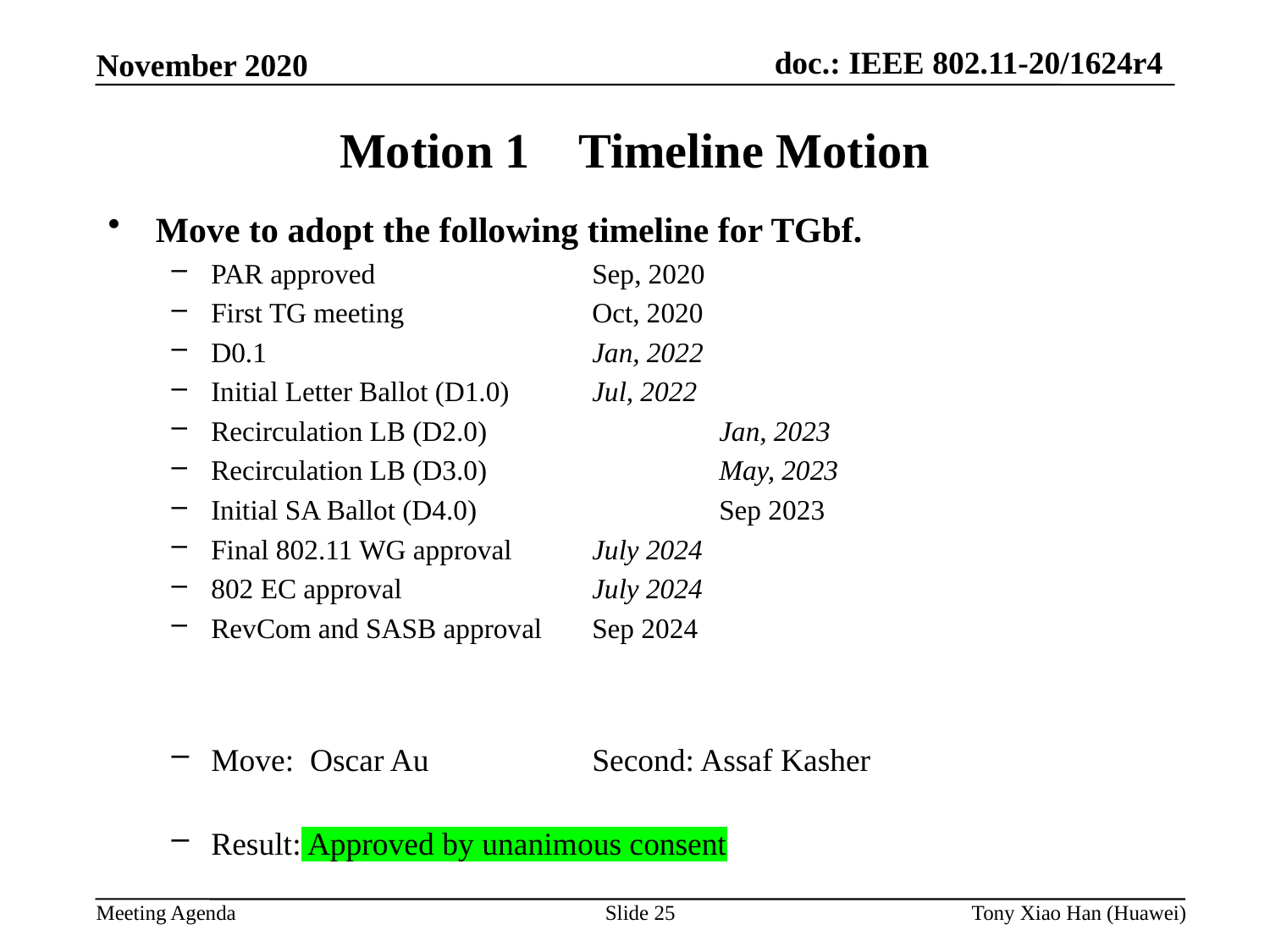

Motion 1    Timeline Motion
Move to adopt the following timeline for TGbf.
PAR approved		Sep, 2020
First TG meeting		Oct, 2020
D0.1 			Jan, 2022
Initial Letter Ballot (D1.0)	Jul, 2022
Recirculation LB (D2.0)		Jan, 2023
Recirculation LB (D3.0)		May, 2023
Initial SA Ballot (D4.0)		Sep 2023
Final 802.11 WG approval	July 2024
802 EC approval		July 2024
RevCom and SASB approval	Sep 2024

Move:  Oscar Au 		Second: Assaf Kasher

Result: Approved by unanimous consent
Slide 25
Tony Xiao Han (Huawei)